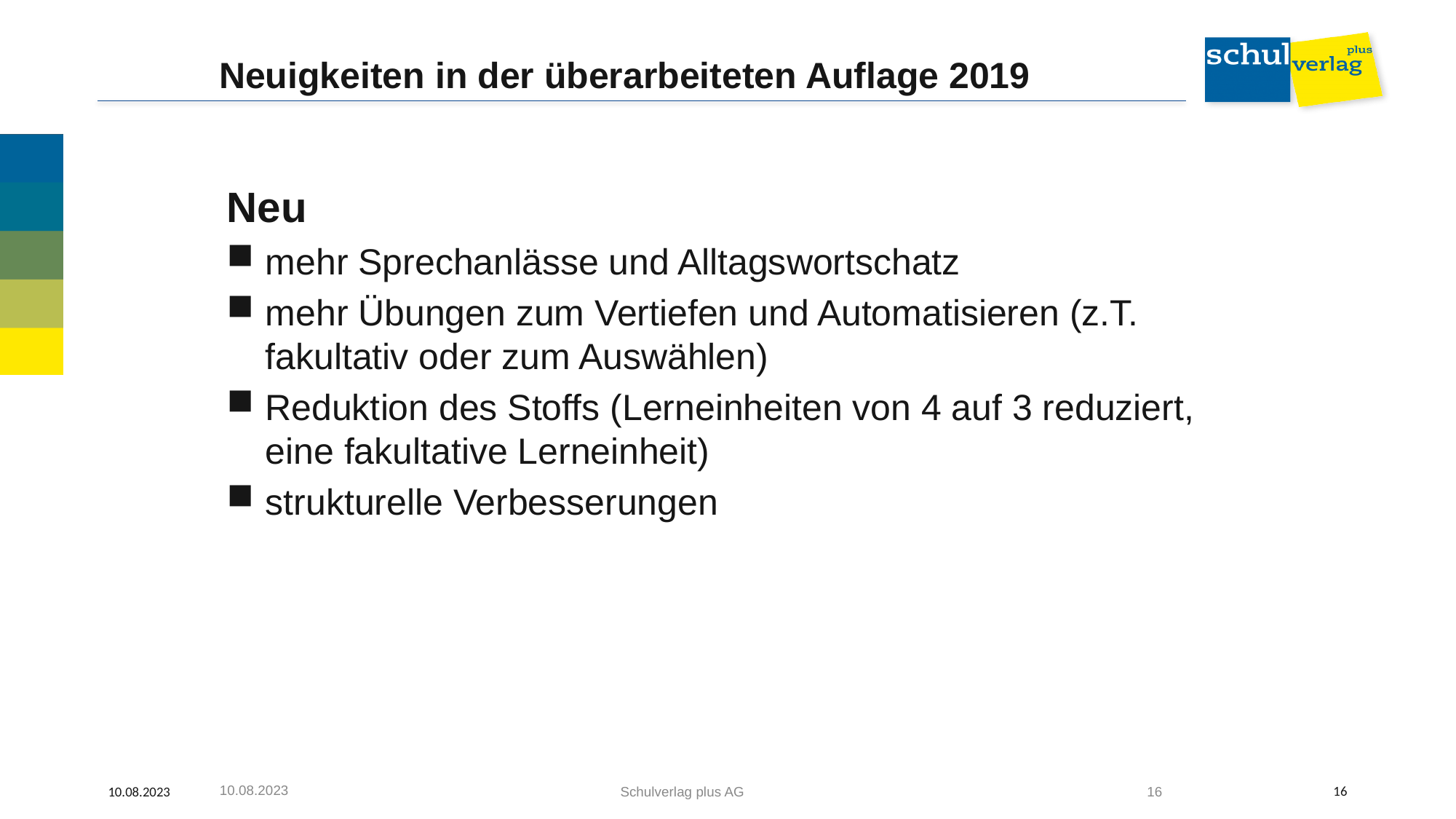

# Neuigkeiten in der überarbeiteten Auflage 2019

Neu
mehr Sprechanlässe und Alltagswortschatz
mehr Übungen zum Vertiefen und Automatisieren (z.T. fakultativ oder zum Auswählen)
Reduktion des Stoffs (Lerneinheiten von 4 auf 3 reduziert, eine fakultative Lerneinheit)
strukturelle Verbesserungen

10.08.2023
Schulverlag plus AG
16